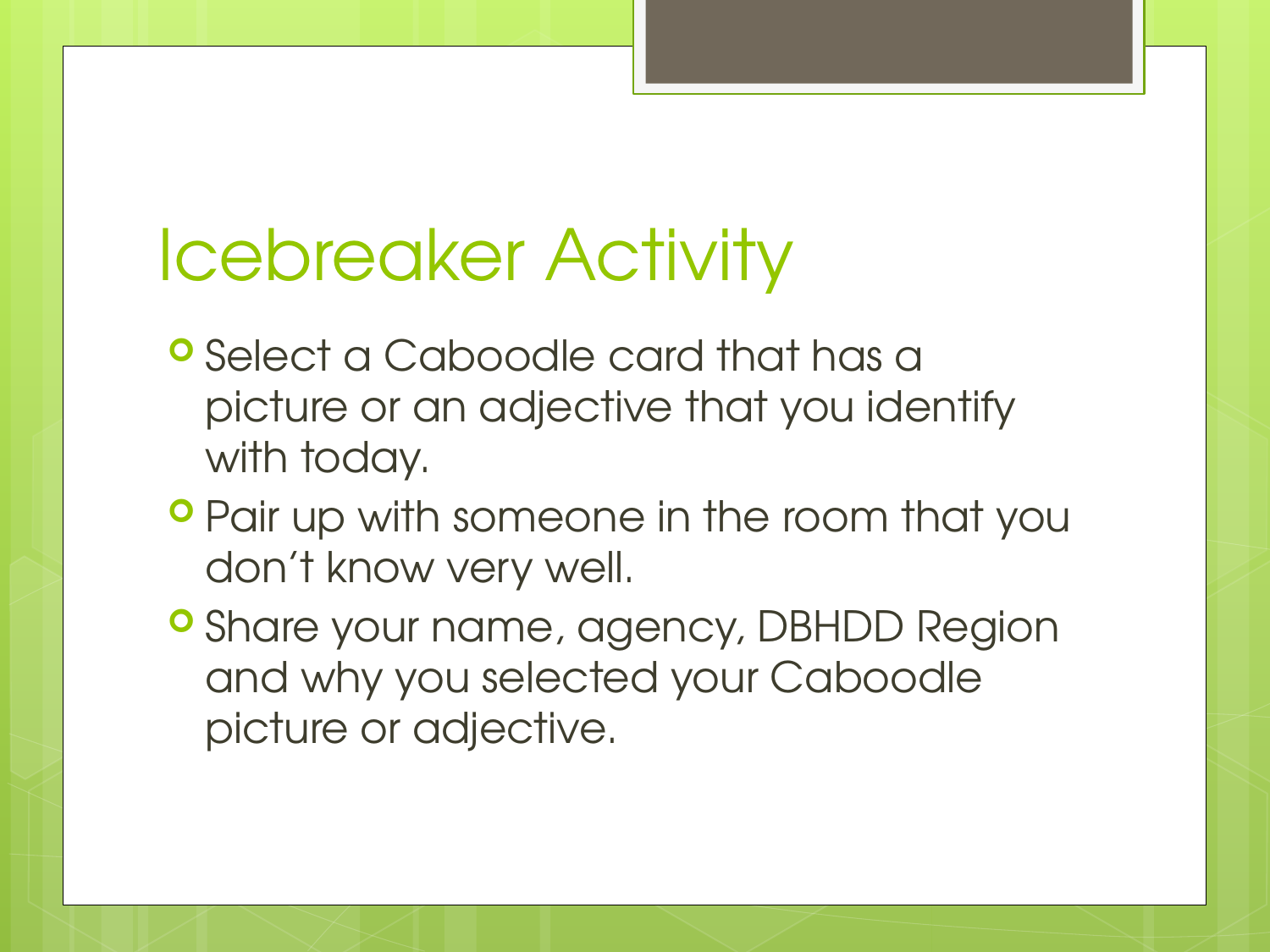

# Icebreaker Activity
Select a Caboodle card that has a picture or an adjective that you identify with today.
Pair up with someone in the room that you don’t know very well.
Share your name, agency, DBHDD Region and why you selected your Caboodle picture or adjective.